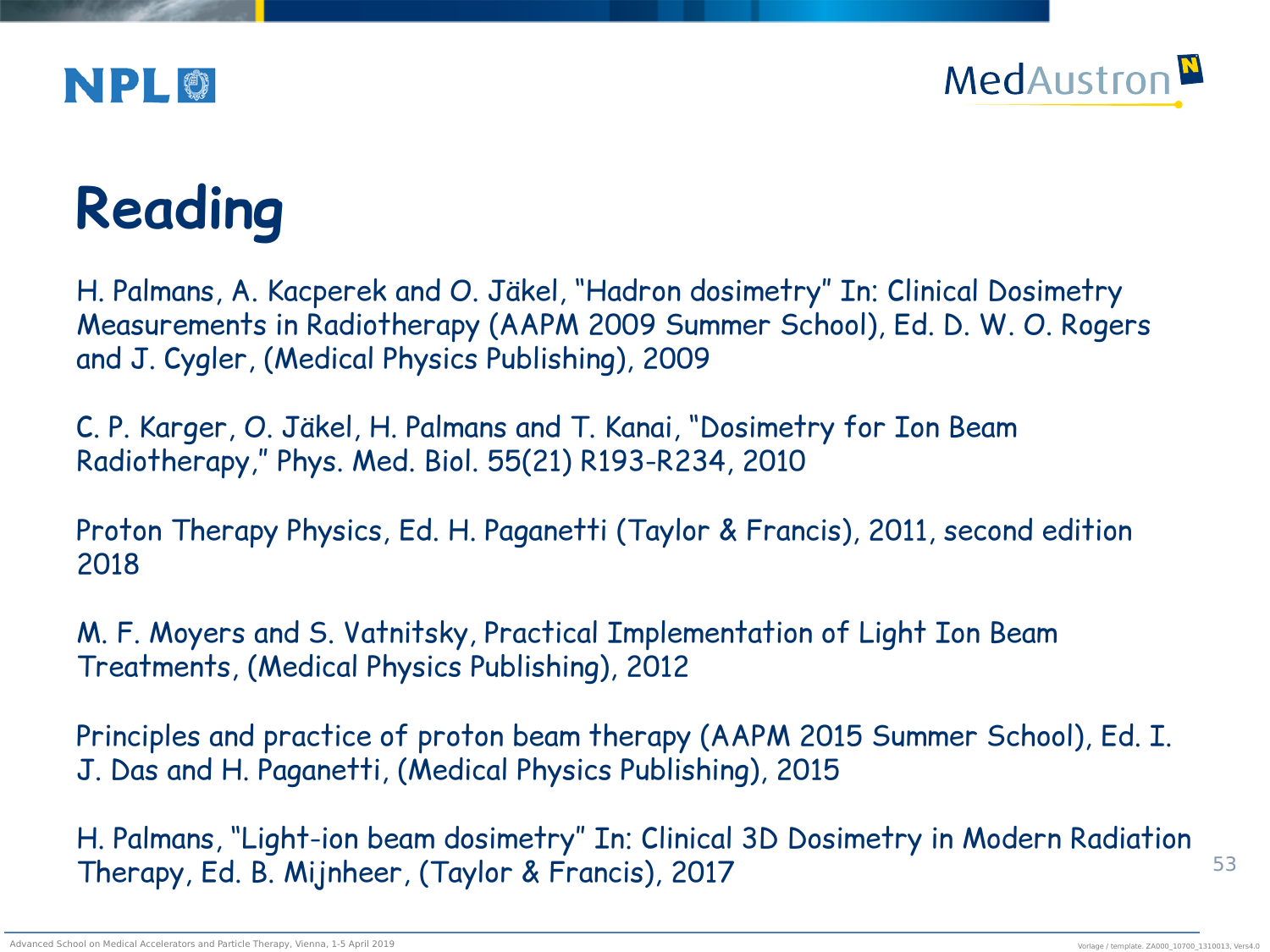

# Reading
H. Palmans, A. Kacperek and O. Jäkel, “Hadron dosimetry” In: Clinical Dosimetry Measurements in Radiotherapy (AAPM 2009 Summer School), Ed. D. W. O. Rogers and J. Cygler, (Medical Physics Publishing), 2009

C. P. Karger, O. Jäkel, H. Palmans and T. Kanai, “Dosimetry for Ion Beam Radiotherapy,” Phys. Med. Biol. 55(21) R193-R234, 2010

Proton Therapy Physics, Ed. H. Paganetti (Taylor & Francis), 2011, second edition 2018

M. F. Moyers and S. Vatnitsky, Practical Implementation of Light Ion Beam Treatments, (Medical Physics Publishing), 2012

Principles and practice of proton beam therapy (AAPM 2015 Summer School), Ed. I. J. Das and H. Paganetti, (Medical Physics Publishing), 2015

H. Palmans, “Light-ion beam dosimetry” In: Clinical 3D Dosimetry in Modern Radiation Therapy, Ed. B. Mijnheer, (Taylor & Francis), 2017